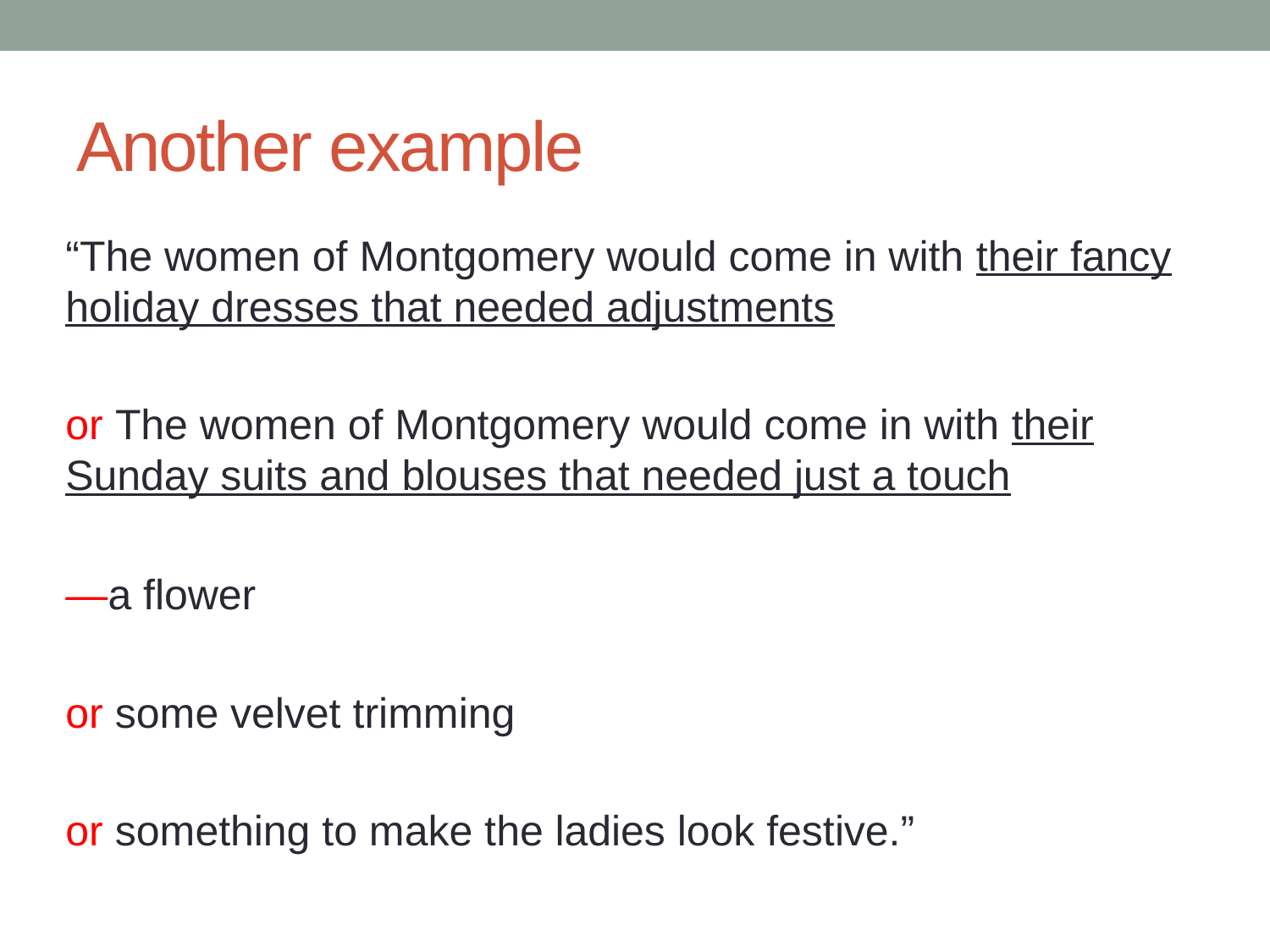

# Another example
“The women of Montgomery would come in with their fancy holiday dresses that needed adjustments

or The women of Montgomery would come in with their Sunday suits and blouses that needed just a touch

—a flower

or some velvet trimming

or something to make the ladies look festive.”